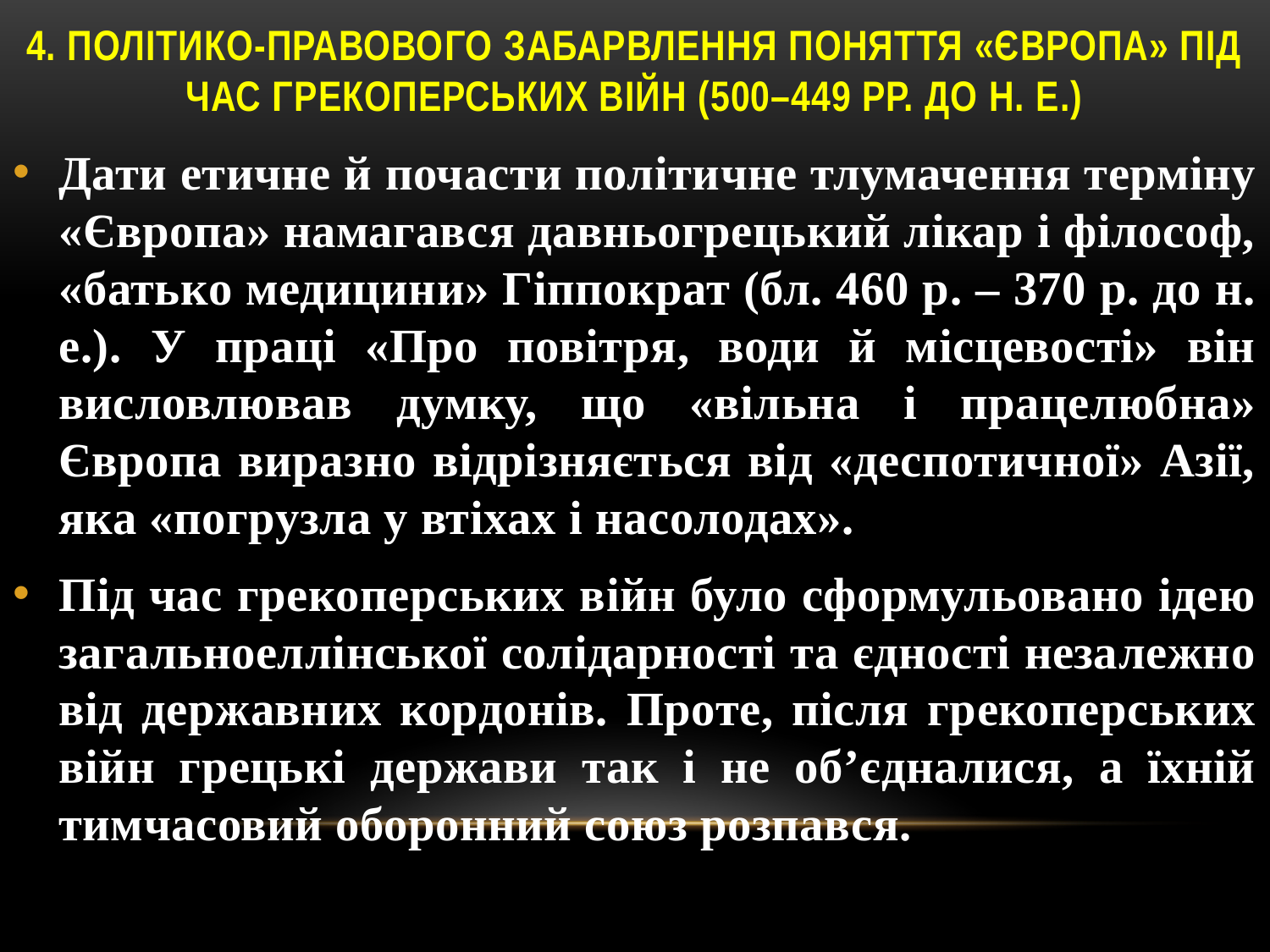

# 4. Політико-правового забарвлення поняття «Європа» під час грекоперських війн (500–449 рр. до н. е.)
Дати етичне й почасти політичне тлумачення терміну «Європа» намагався давньогрецький лікар і філософ, «батько медицини» Гіппократ (бл. 460 р. – 370 р. до н. е.). У праці «Про повітря, води й місцевості» він висловлював думку, що «вільна і працелюбна» Європа виразно відрізняється від «деспотичної» Азії, яка «погрузла у втіхах і насолодах».
Під час грекоперських війн було сформульовано ідею загальноеллінської солідарності та єдності незалежно від державних кордонів. Проте, після грекоперських війн грецькі держави так і не об’єдналися, а їхній тимчасовий оборонний союз розпався.